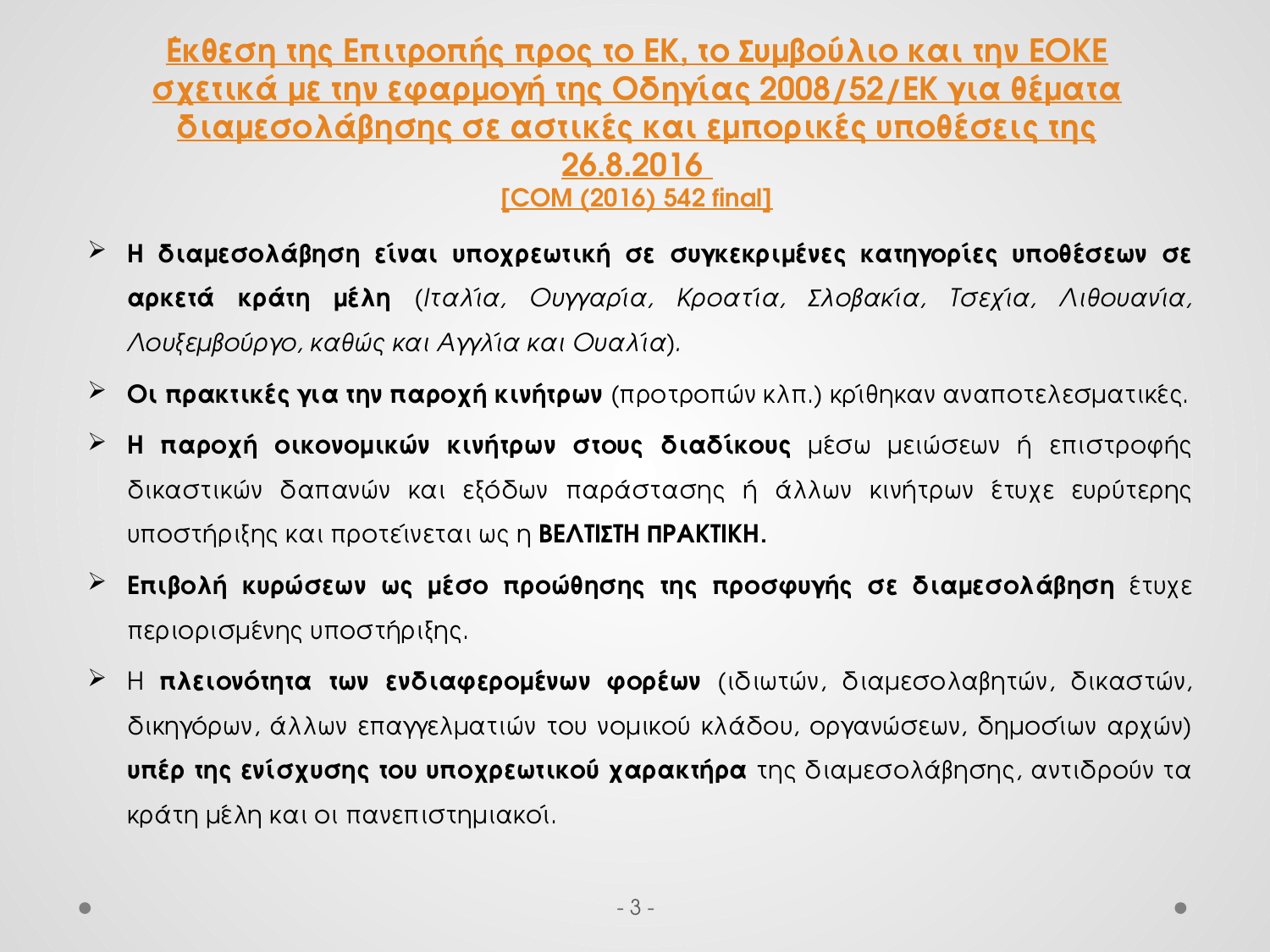

Έκθεση της Επιτροπής προς το ΕΚ, το Συμβούλιο και την ΕΟΚΕ σχετικά με την εφαρμογή της Οδηγίας 2008/52/ΕΚ για θέματα διαμεσολάβησης σε αστικές και εμπορικές υποθέσεις της 26.8.2016
[COM (2016) 542 final]
Η διαμεσολάβηση είναι υποχρεωτική σε συγκεκριμένες κατηγορίες υποθέσεων σε αρκετά κράτη μέλη (Ιταλία, Ουγγαρία, Κροατία, Σλοβακία, Τσεχία, Λιθουανία, Λουξεμβούργο, καθώς και Αγγλία και Ουαλία).
Οι πρακτικές για την παροχή κινήτρων (προτροπών κλπ.) κρίθηκαν αναποτελεσματικές.
Η παροχή οικονομικών κινήτρων στους διαδίκους μέσω μειώσεων ή επιστροφής δικαστικών δαπανών και εξόδων παράστασης ή άλλων κινήτρων έτυχε ευρύτερης υποστήριξης και προτείνεται ως η ΒΕΛΤΙΣΤΗ ΠΡΑΚΤΙΚΗ.
Επιβολή κυρώσεων ως μέσο προώθησης της προσφυγής σε διαμεσολάβηση έτυχε περιορισμένης υποστήριξης.
Η πλειονότητα των ενδιαφερομένων φορέων (ιδιωτών, διαμεσολαβητών, δικαστών, δικηγόρων, άλλων επαγγελματιών του νομικού κλάδου, οργανώσεων, δημοσίων αρχών) υπέρ της ενίσχυσης του υποχρεωτικού χαρακτήρα της διαμεσολάβησης, αντιδρούν τα κράτη μέλη και οι πανεπιστημιακοί.
- 3 -